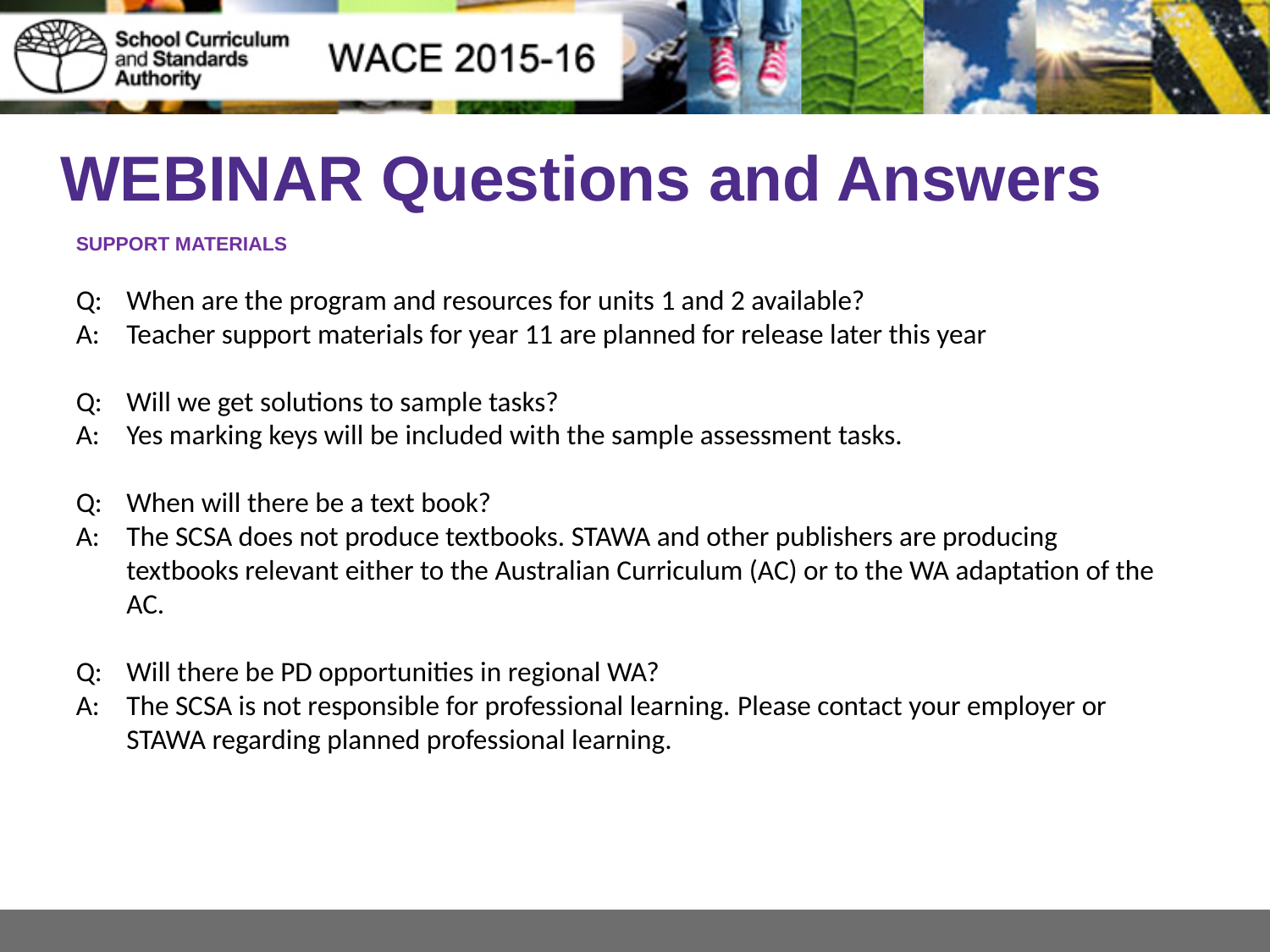

# WEBINAR Questions and Answers
SUPPORT MATERIALS

Q: 	When are the program and resources for units 1 and 2 available?
A: 	Teacher support materials for year 11 are planned for release later this year

Q: 	Will we get solutions to sample tasks?
A: 	Yes marking keys will be included with the sample assessment tasks.

Q: 	When will there be a text book?
A:  	The SCSA does not produce textbooks. STAWA and other publishers are producing textbooks relevant either to the Australian Curriculum (AC) or to the WA adaptation of the AC.

Q: 	Will there be PD opportunities in regional WA?
A: 	The SCSA is not responsible for professional learning. Please contact your employer or STAWA regarding planned professional learning.